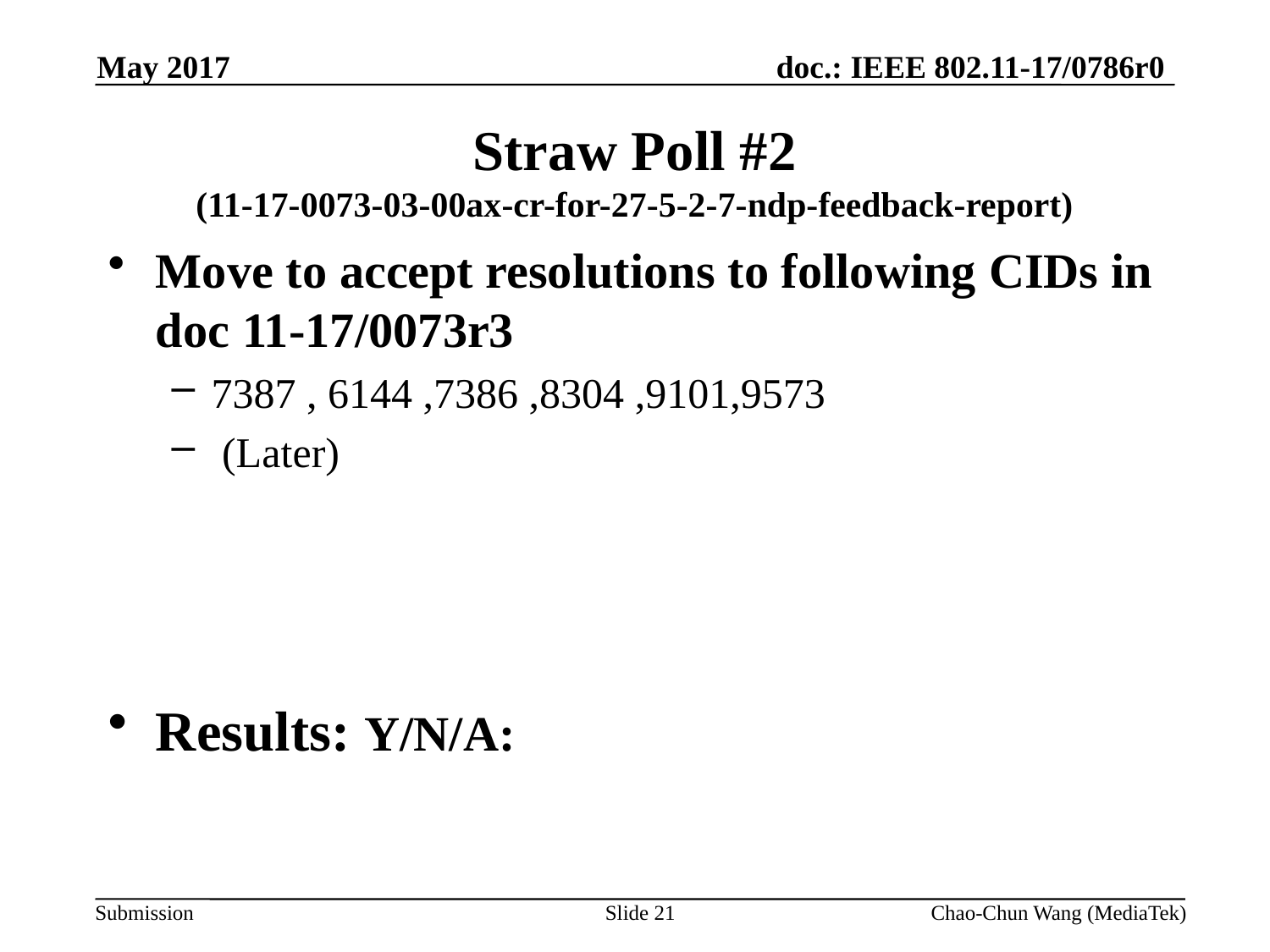

May 2017
# Straw Poll #2 (11-17-0073-03-00ax-cr-for-27-5-2-7-ndp-feedback-report)
Move to accept resolutions to following CIDs in doc 11-17/0073r3
7387 , 6144 ,7386 ,8304 ,9101,9573
 (Later)

Results: Y/N/A:

Slide 21
Chao-Chun Wang (MediaTek)